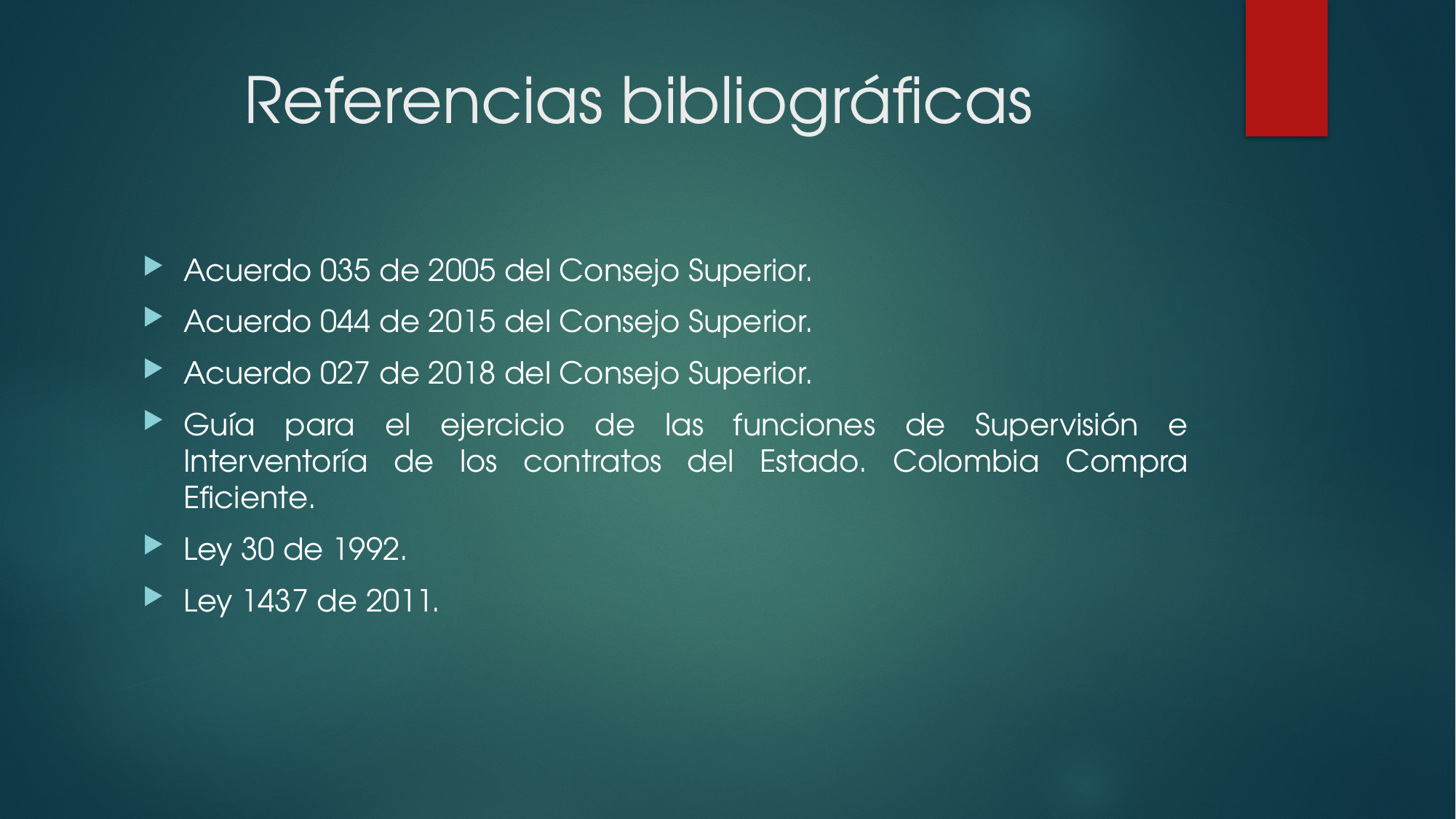

# Referencias bibliográficas
Acuerdo 035 de 2005 del Consejo Superior.
Acuerdo 044 de 2015 del Consejo Superior.
Acuerdo 027 de 2018 del Consejo Superior.
Guía para el ejercicio de las funciones de Supervisión e Interventoría de los contratos del Estado. Colombia Compra Eficiente.
Ley 30 de 1992.
Ley 1437 de 2011.